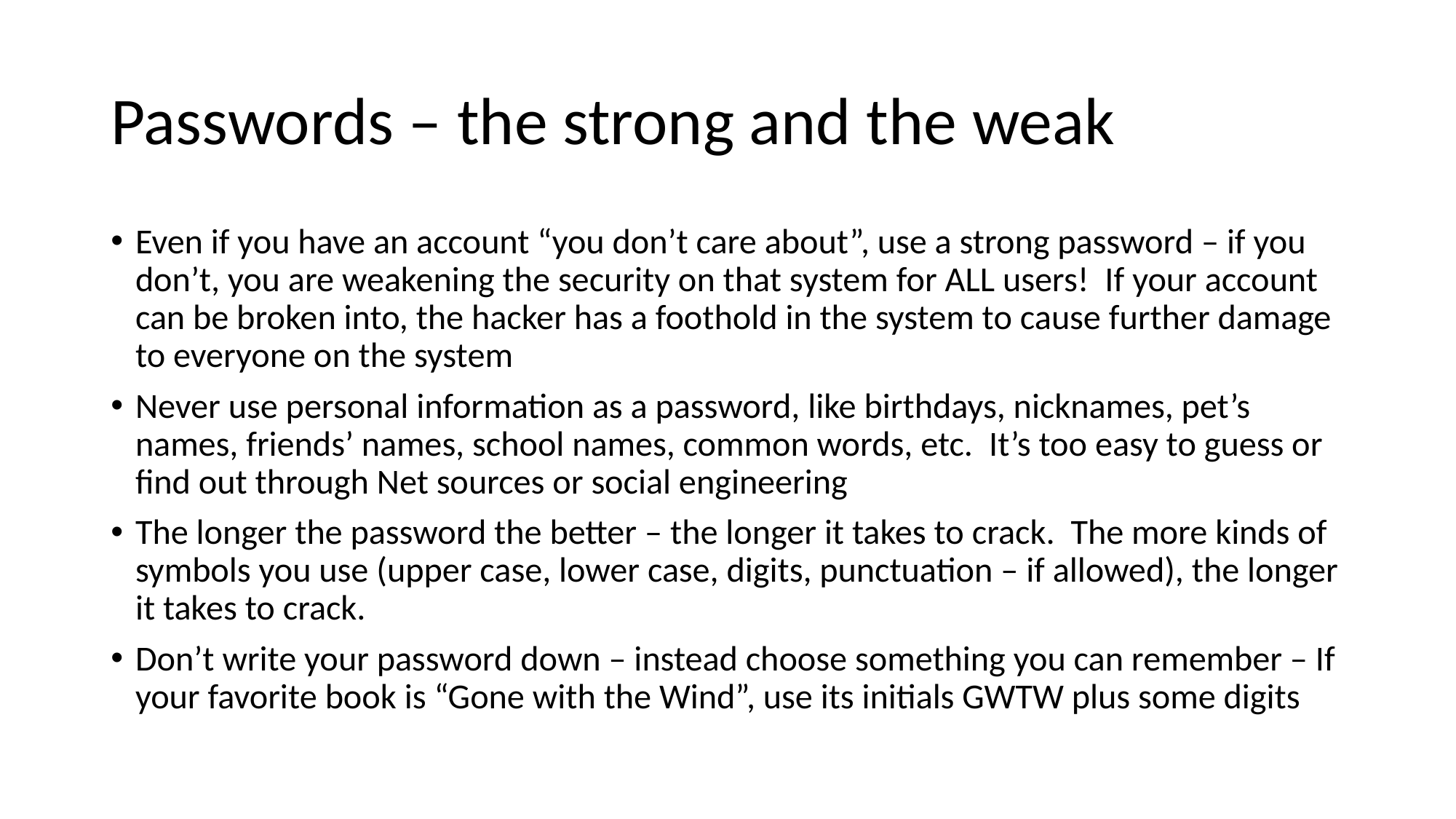

# Passwords – the strong and the weak
Even if you have an account “you don’t care about”, use a strong password – if you don’t, you are weakening the security on that system for ALL users!  If your account can be broken into, the hacker has a foothold in the system to cause further damage to everyone on the system
Never use personal information as a password, like birthdays, nicknames, pet’s names, friends’ names, school names, common words, etc.  It’s too easy to guess or find out through Net sources or social engineering
The longer the password the better – the longer it takes to crack.  The more kinds of symbols you use (upper case, lower case, digits, punctuation – if allowed), the longer it takes to crack.
Don’t write your password down – instead choose something you can remember – If your favorite book is “Gone with the Wind”, use its initials GWTW plus some digits